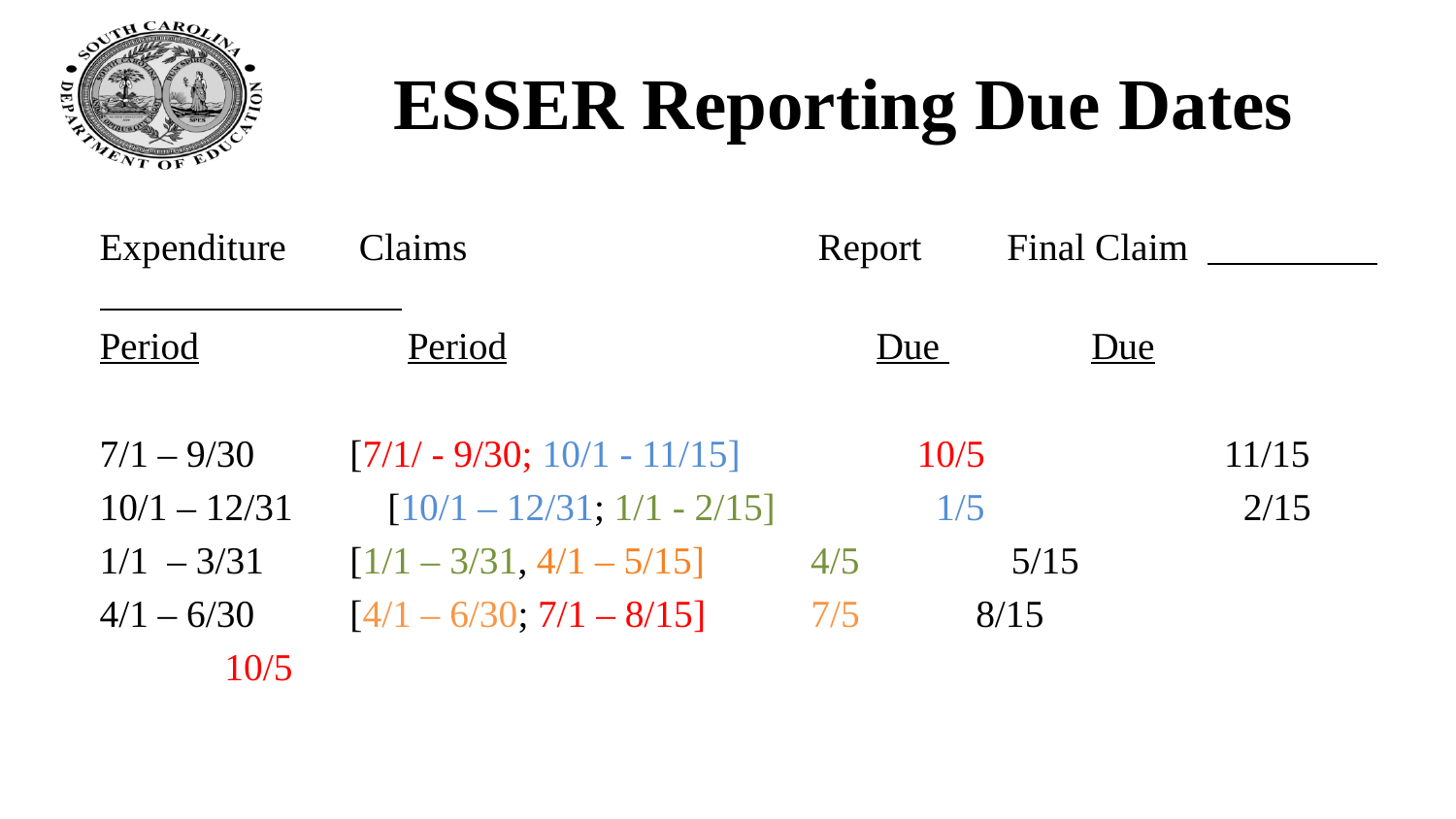

# ESSER Reporting Due Dates
Expenditure   	 Claims                                     Report         Final Claim
Period                      Period                                       Due                Due

7/1 – 9/30	[7/1/ - 9/30; 10/1 - 11/15]	       10/5	             11/15
10/1 – 12/31          [10/1 – 12/31; 1/1 - 2/15]	         1/5	               2/15
1/1  – 3/31	[1/1 – 3/31, 4/1 – 5/15]	         4/5                5/15
4/1 – 6/30	[4/1 – 6/30; 7/1 – 8/15]	         7/5		8/15
							10/5